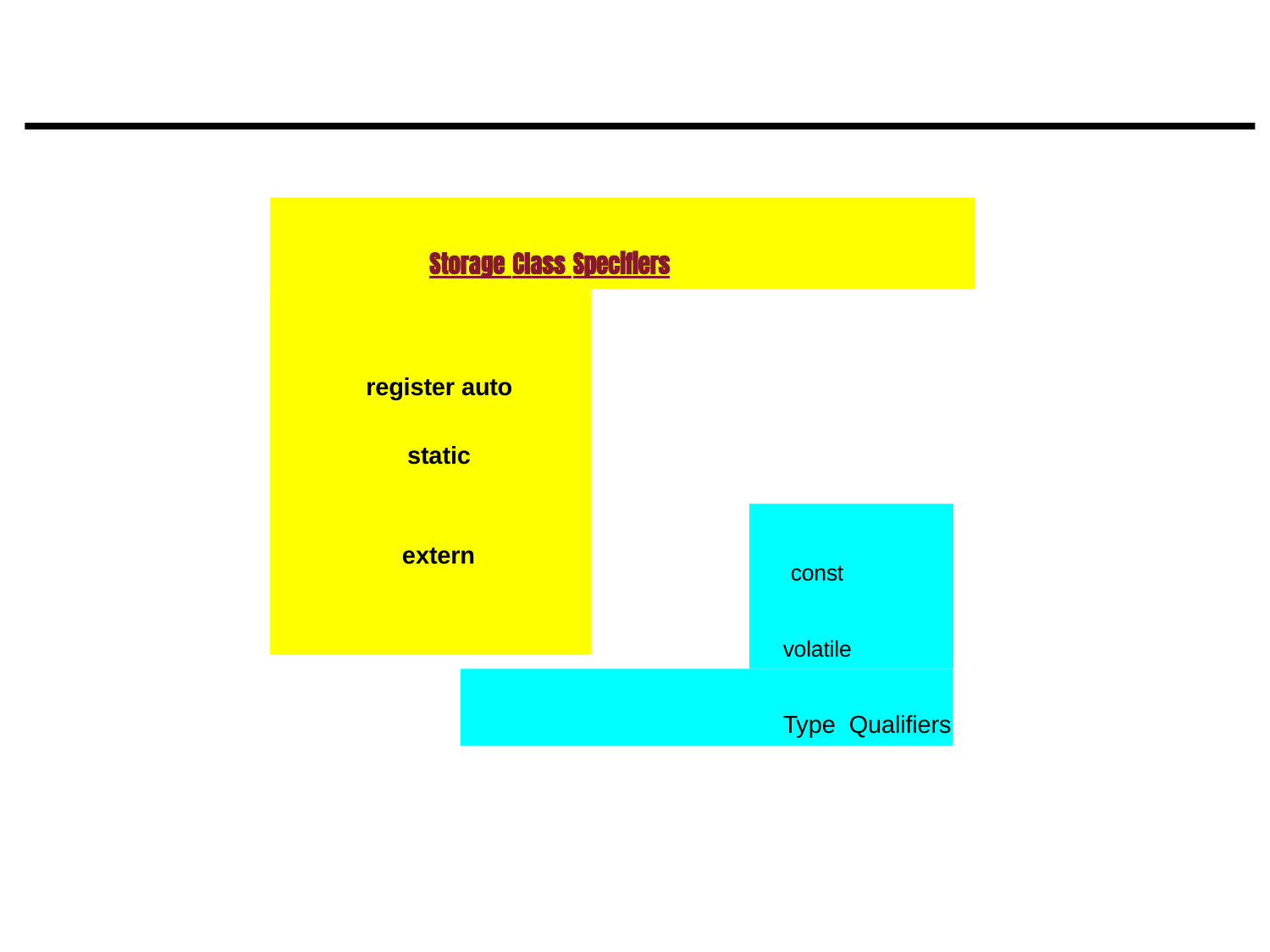

#

Storage Class Specifiers

register auto static

extern
const
volatile
Type  Qualifiers